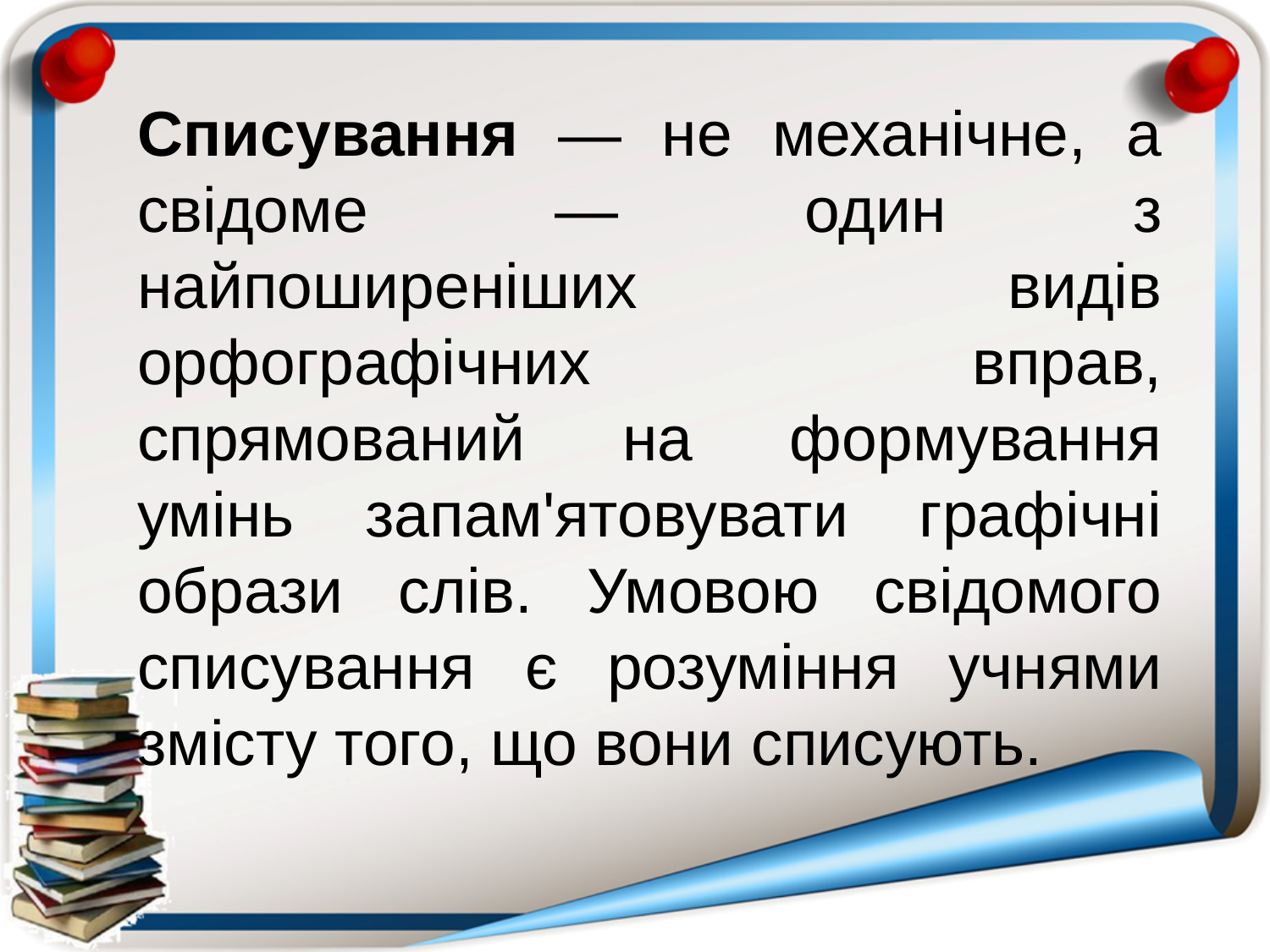

Списування — не механічне, а свідоме — один з найпоширеніших видів орфографічних вправ, спрямований на формування умінь запам'ятовувати графічні образи слів. Умовою свідомого списування є розуміння учнями змісту того, що вони списують.